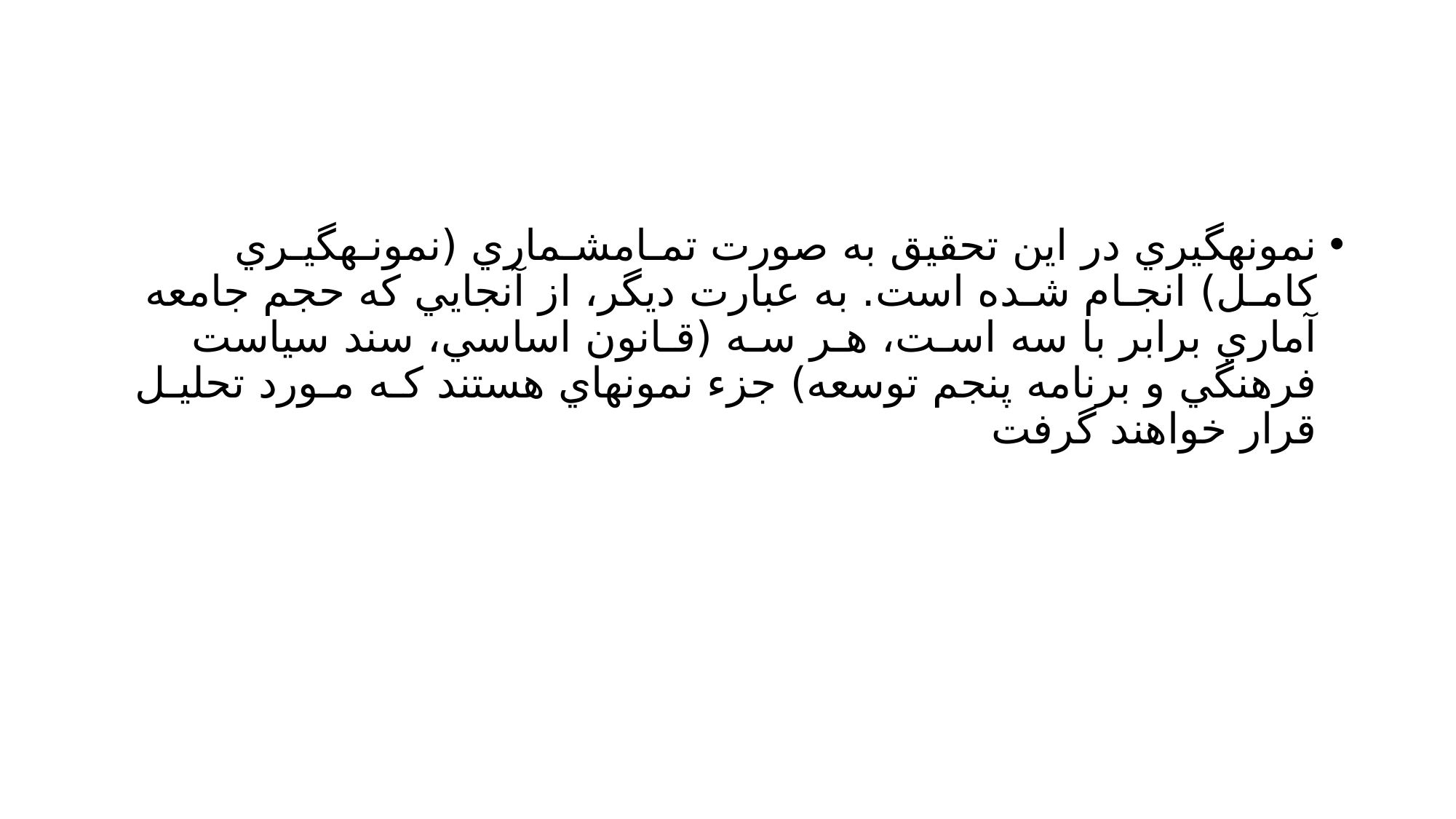

#
نمونهگيري در اين تحقيق به صورت تمـامشـماري (نمونـهگيـري كامـل) انجـام شـده است. به عبارت ديگر، از آنجايي كه حجم جامعه آماري برابر با سه اسـت، هـر سـه (قـانون اساسي، سند سياست فرهنگي و برنامه پنجم توسعه) جزء نمونهاي هستند كـه مـورد تحليـل قرار خواهند گرفت